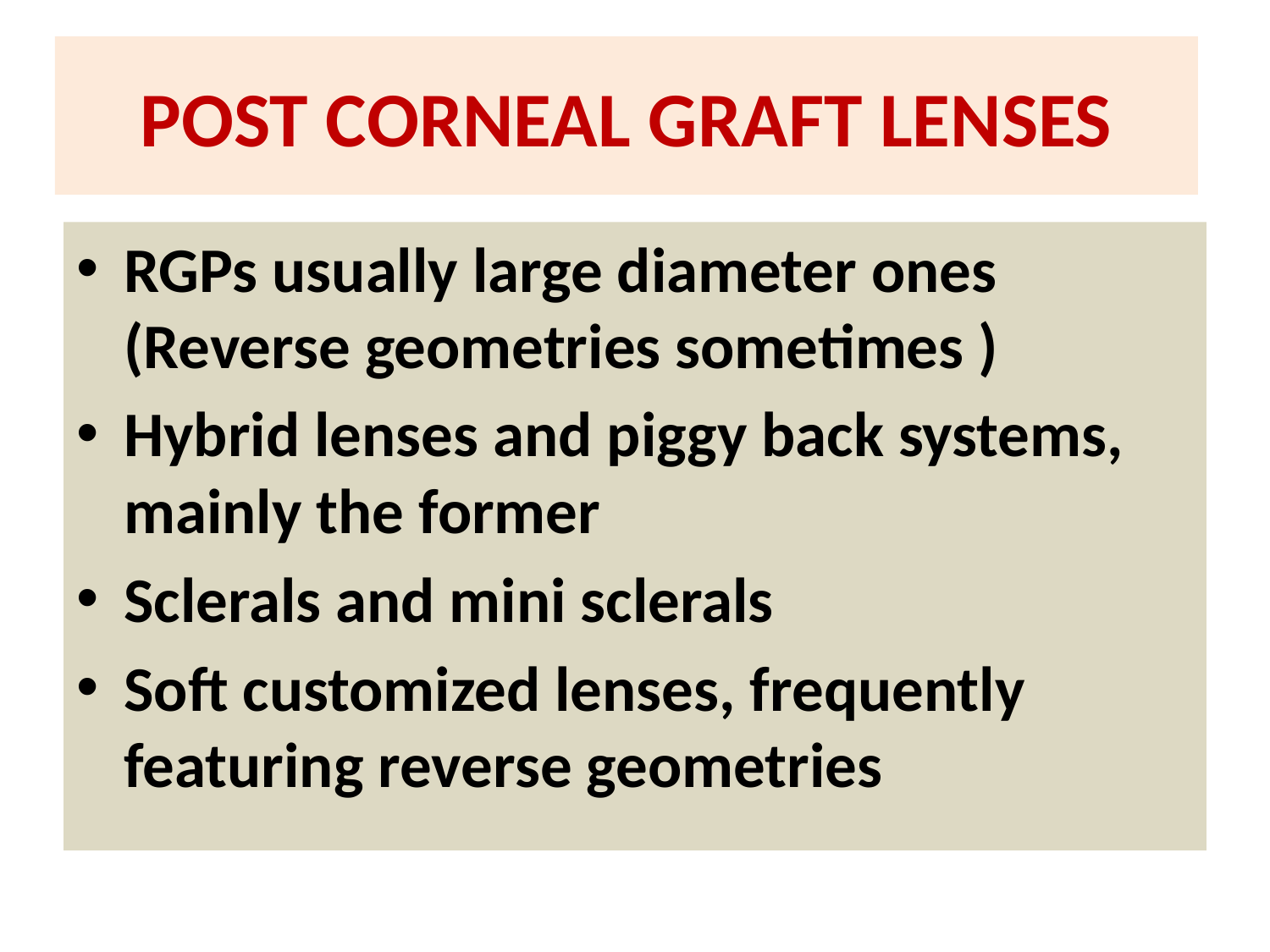

# POST CORNEAL GRAFT LENSES
RGPs usually large diameter ones (Reverse geometries sometimes )
Hybrid lenses and piggy back systems, mainly the former
Sclerals and mini sclerals
Soft customized lenses, frequently featuring reverse geometries